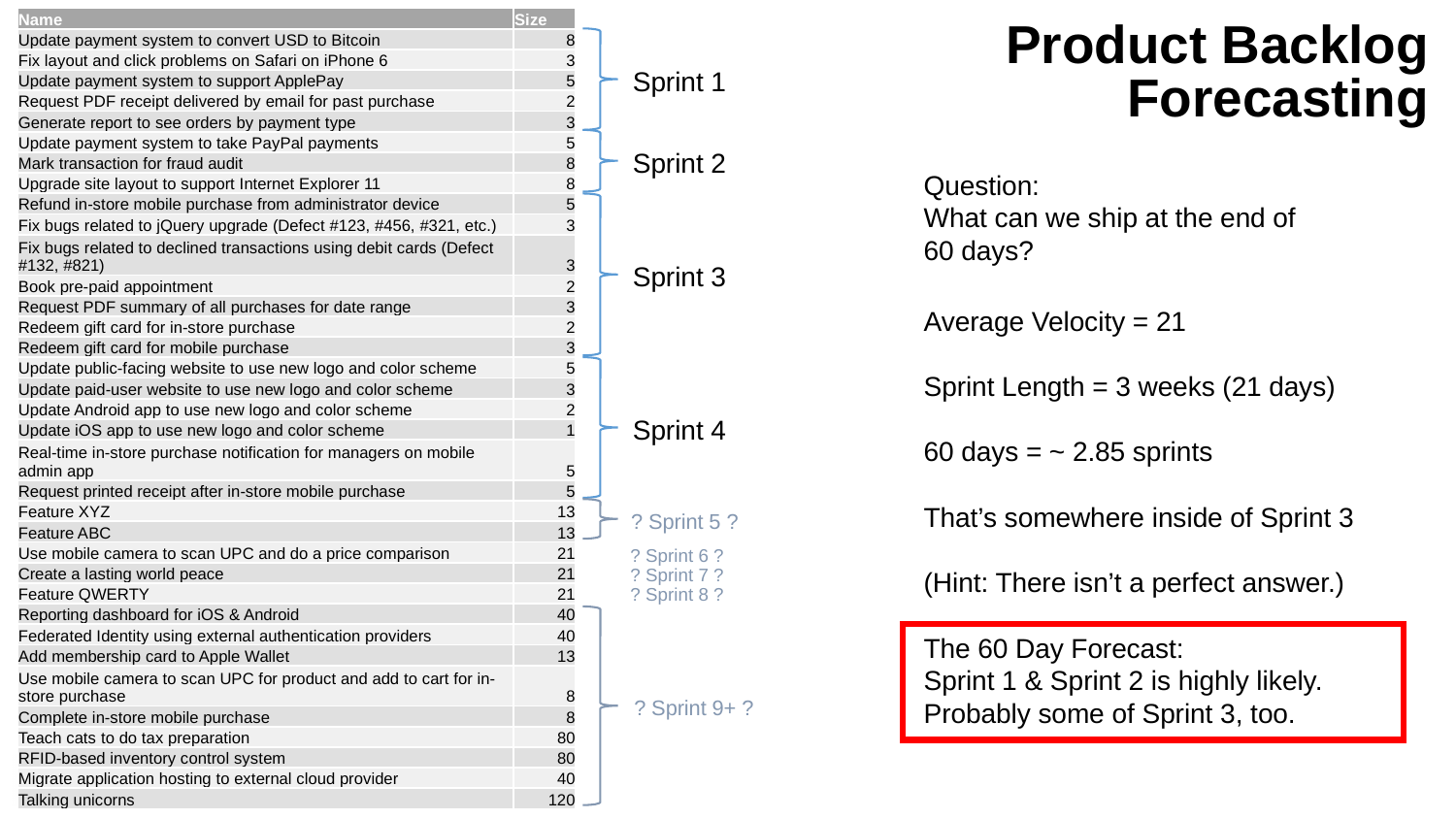

| Name | Size |
| --- | --- |
| Update payment system to convert USD to Bitcoin | 8 |
| Fix layout and click problems on Safari on iPhone 6 | 3 |
| Update payment system to support ApplePay | 5 |
| Request PDF receipt delivered by email for past purchase | 2 |
| Generate report to see orders by payment type | 3 |
| Update payment system to take PayPal payments | 5 |
| Mark transaction for fraud audit | 8 |
| Upgrade site layout to support Internet Explorer 11 | 8 |
| Refund in-store mobile purchase from administrator device | 5 |
| Fix bugs related to jQuery upgrade (Defect #123, #456, #321, etc.) | 3 |
| Fix bugs related to declined transactions using debit cards (Defect #132, #821) | 3 |
| Book pre-paid appointment | 2 |
| Request PDF summary of all purchases for date range | 3 |
| Redeem gift card for in-store purchase | 2 |
| Redeem gift card for mobile purchase | 3 |
| Update public-facing website to use new logo and color scheme | 5 |
| Update paid-user website to use new logo and color scheme | 3 |
| Update Android app to use new logo and color scheme | 2 |
| Update iOS app to use new logo and color scheme | 1 |
| Real-time in-store purchase notification for managers on mobile admin app | 5 |
| Request printed receipt after in-store mobile purchase | 5 |
| Feature XYZ | 13 |
| Feature ABC | 13 |
| Use mobile camera to scan UPC and do a price comparison | 21 |
| Create a lasting world peace | 21 |
| Feature QWERTY | 21 |
| Reporting dashboard for iOS & Android | 40 |
| Federated Identity using external authentication providers | 40 |
| Add membership card to Apple Wallet | 13 |
| Use mobile camera to scan UPC for product and add to cart for in-store purchase | 8 |
| Complete in-store mobile purchase | 8 |
| Teach cats to do tax preparation | 80 |
| RFID-based inventory control system | 80 |
| Migrate application hosting to external cloud provider | 40 |
| Talking unicorns | 120 |
# Product Backlog Forecasting

Sprint 1

Sprint 2
Question:
What can we ship at the end of
60 days?

Sprint 3
Average Velocity = 21

Sprint Length = 3 weeks (21 days)

60 days = ~ 2.85 sprints

That’s somewhere inside of Sprint 3

(Hint: There isn’t a perfect answer.)

The 60 Day Forecast:
Sprint 1 & Sprint 2 is highly likely.
Probably some of Sprint 3, too.

Sprint 4

? Sprint 5 ?
? Sprint 6 ?
? Sprint 7 ?
? Sprint 8 ?

? Sprint 9+ ?